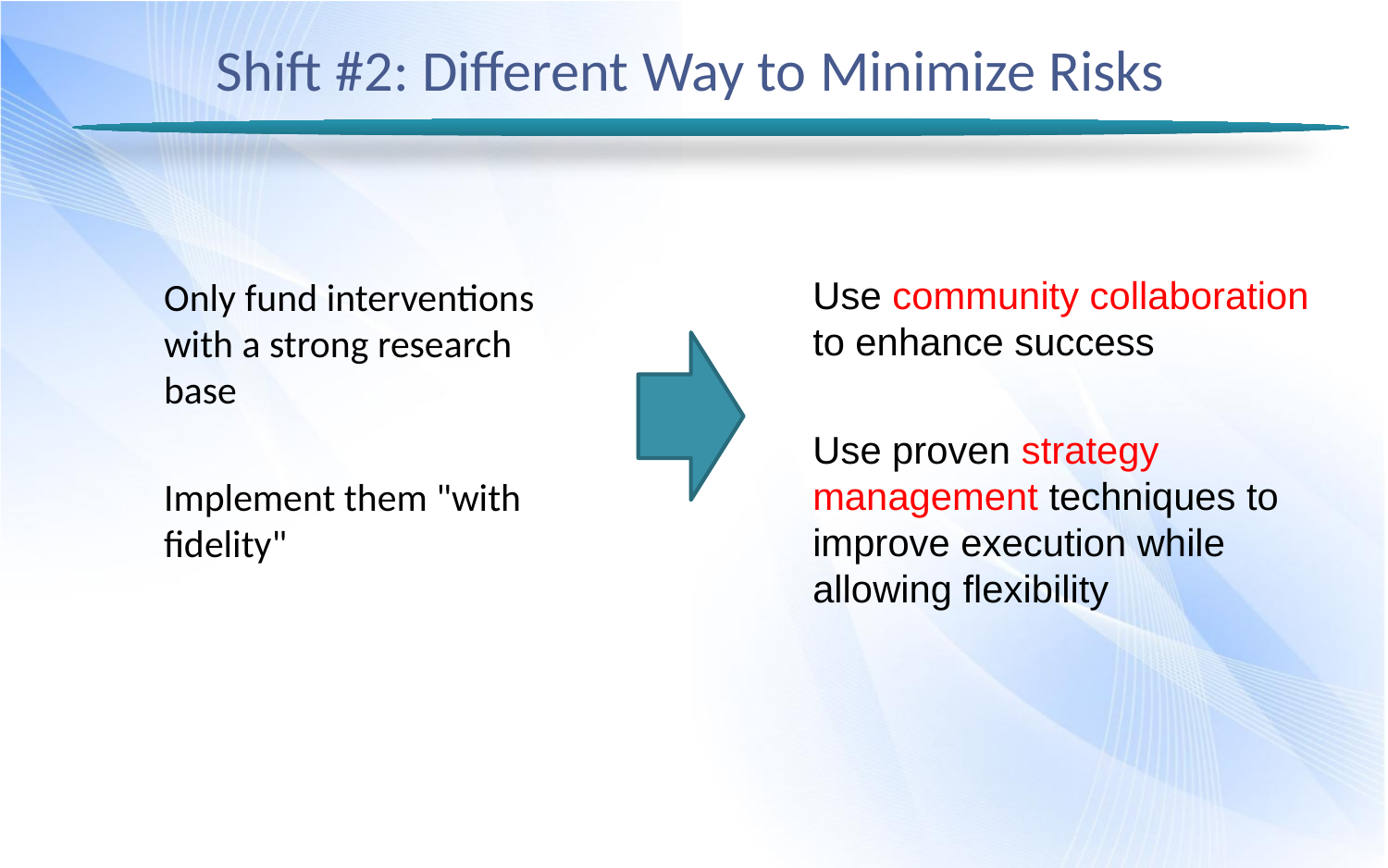

# Shift #2: Different Way to Minimize Risks

Only fund interventions with a strong research base

Implement them "with fidelity"
Use community collaboration to enhance success

Use proven strategy management techniques to improve execution while allowing flexibility